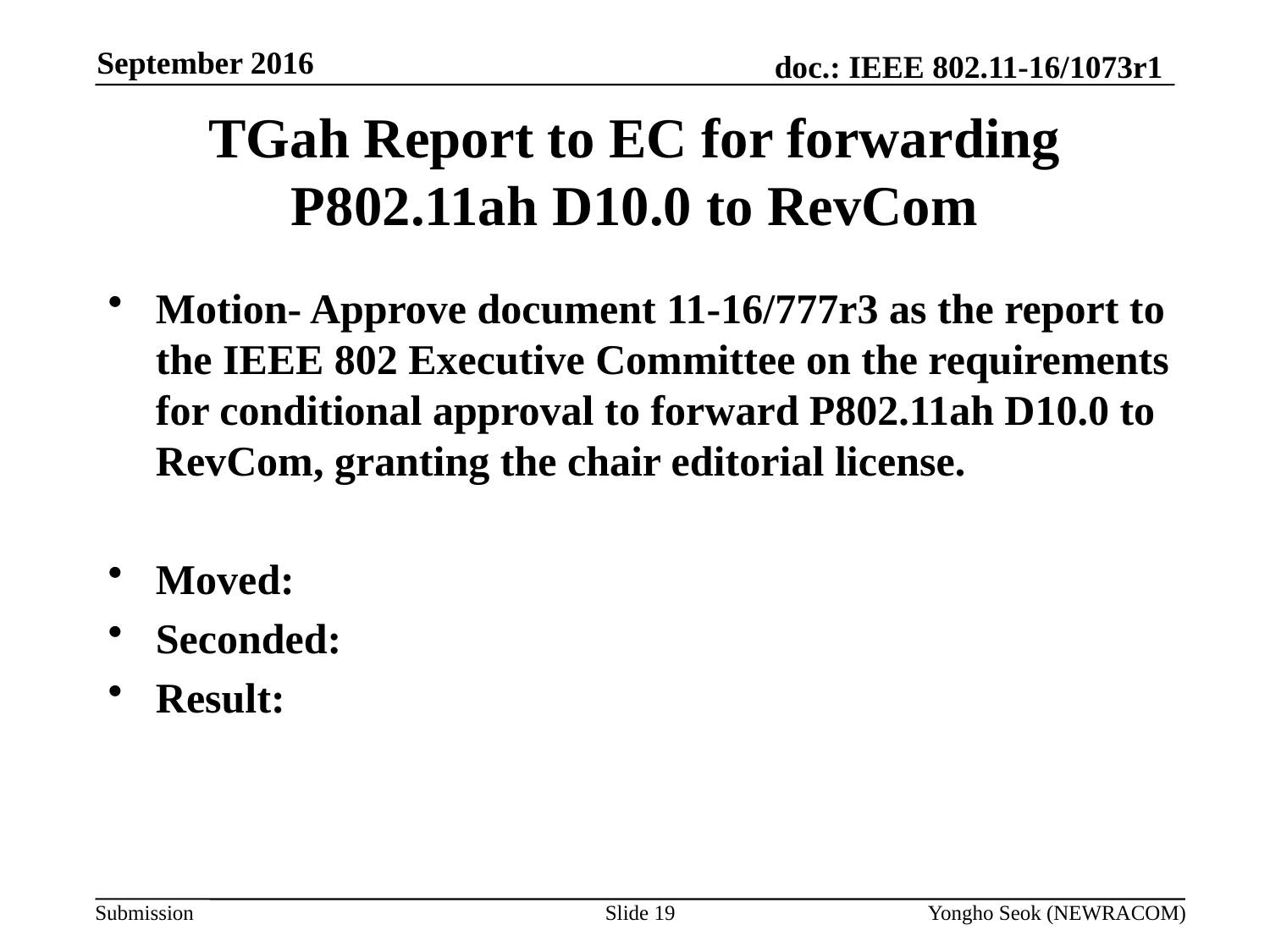

September 2016
# TGah Report to EC for forwarding P802.11ah D10.0 to RevCom
Motion- Approve document 11-16/777r3 as the report to the IEEE 802 Executive Committee on the requirements for conditional approval to forward P802.11ah D10.0 to RevCom, granting the chair editorial license.

Moved:
Seconded:
Result:

Slide 19
Yongho Seok (NEWRACOM)